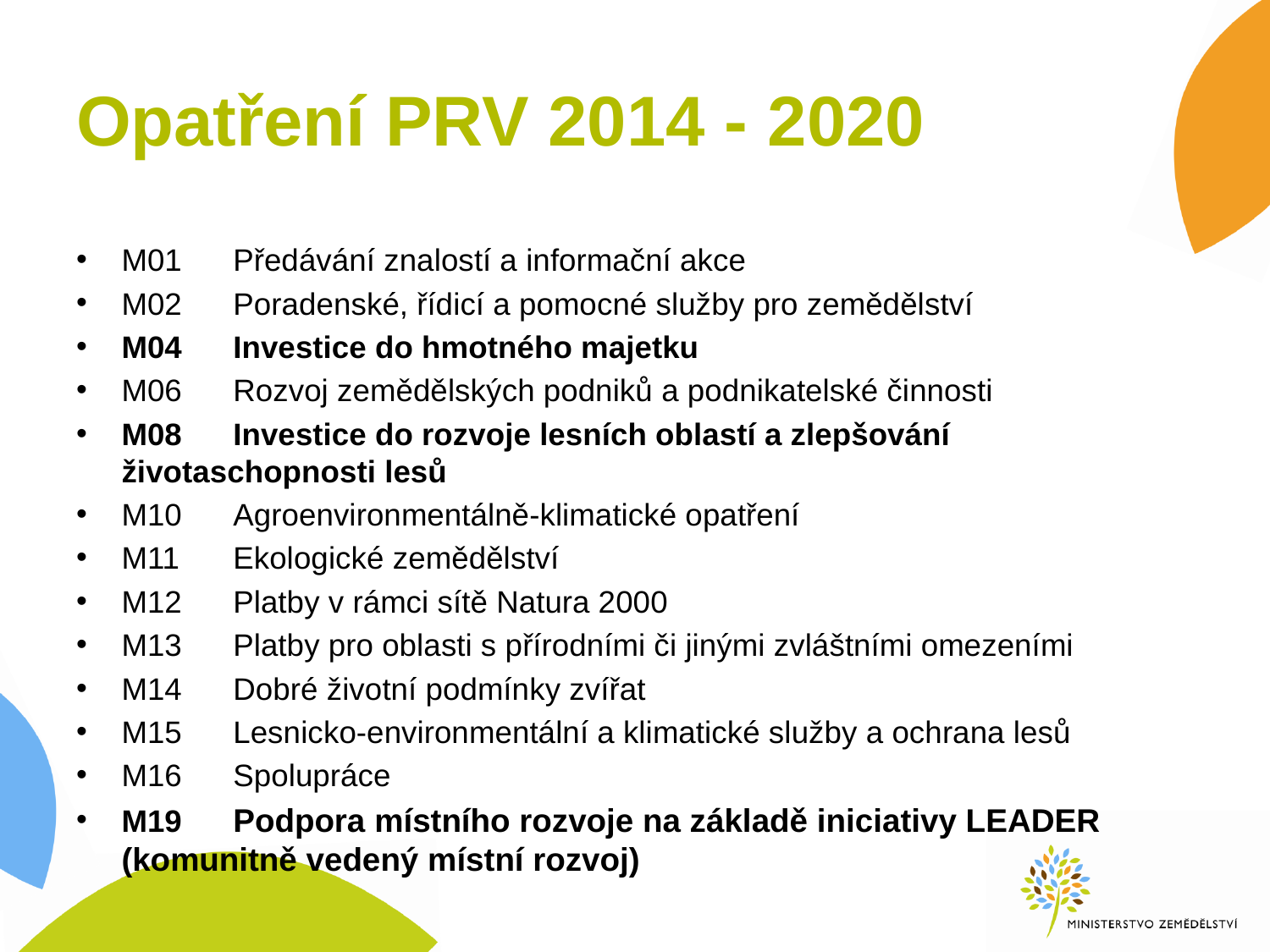

# Opatření PRV 2014 - 2020

M01	Předávání znalostí a informační akce
M02	Poradenské, řídicí a pomocné služby pro zemědělství
M04	Investice do hmotného majetku
M06	Rozvoj zemědělských podniků a podnikatelské činnosti
M08	Investice do rozvoje lesních oblastí a zlepšování 	životaschopnosti lesů
M10	Agroenvironmentálně-klimatické opatření
M11	Ekologické zemědělství
M12	Platby v rámci sítě Natura 2000
M13 	Platby pro oblasti s přírodními či jinými zvláštními omezeními
M14	Dobré životní podmínky zvířat
M15	Lesnicko-environmentální a klimatické služby a ochrana lesů
M16	Spolupráce
M19	Podpora místního rozvoje na základě iniciativy LEADER (komunitně vedený místní rozvoj)